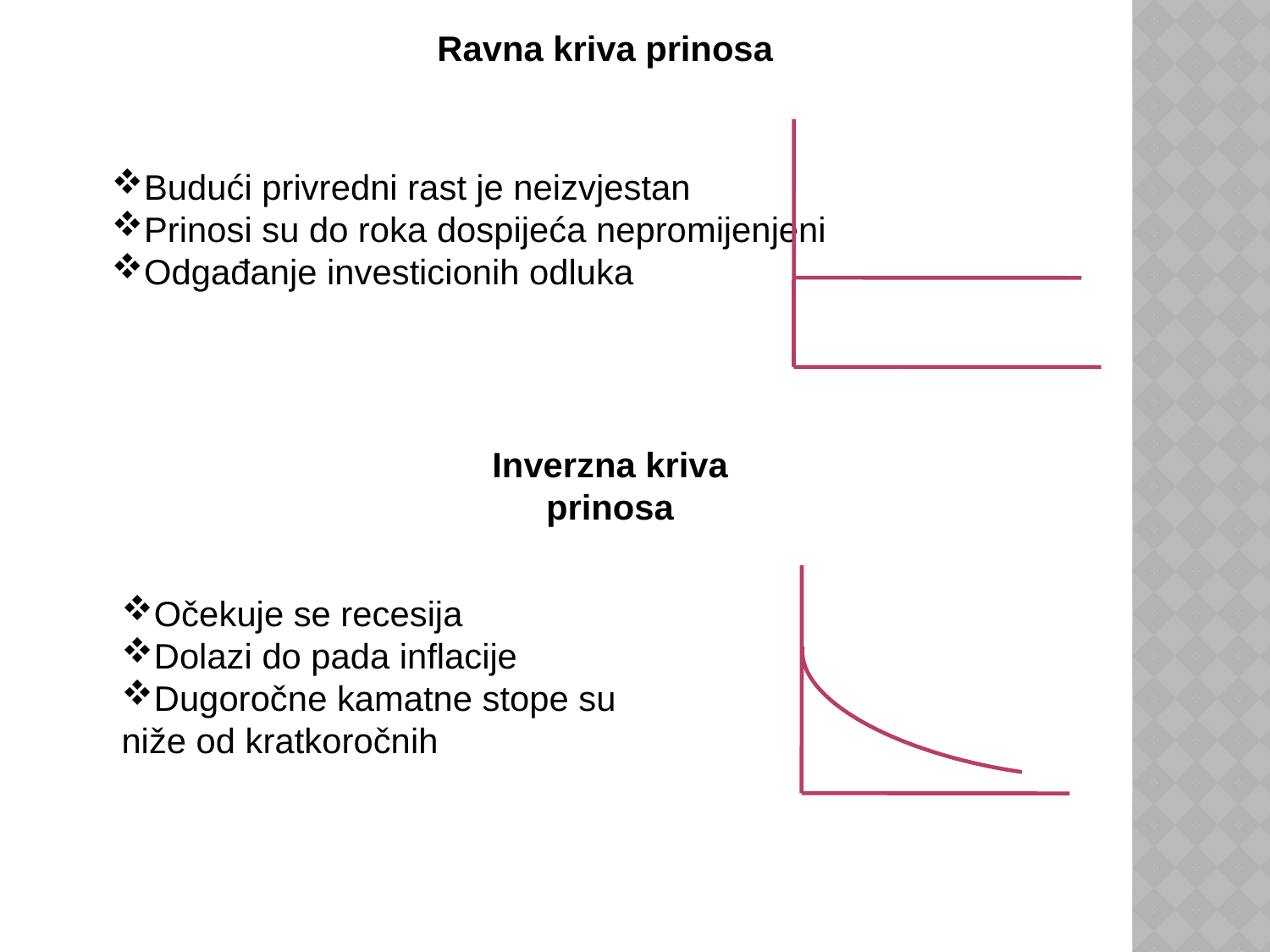

Ravna kriva prinosa
Budući privredni rast je neizvjestan
Prinosi su do roka dospijeća nepromijenjeni
Odgađanje investicionih odluka

Inverzna kriva prinosa

Očekuje se recesija
Dolazi do pada inflacije
Dugoročne kamatne stope su niže od kratkoročnih